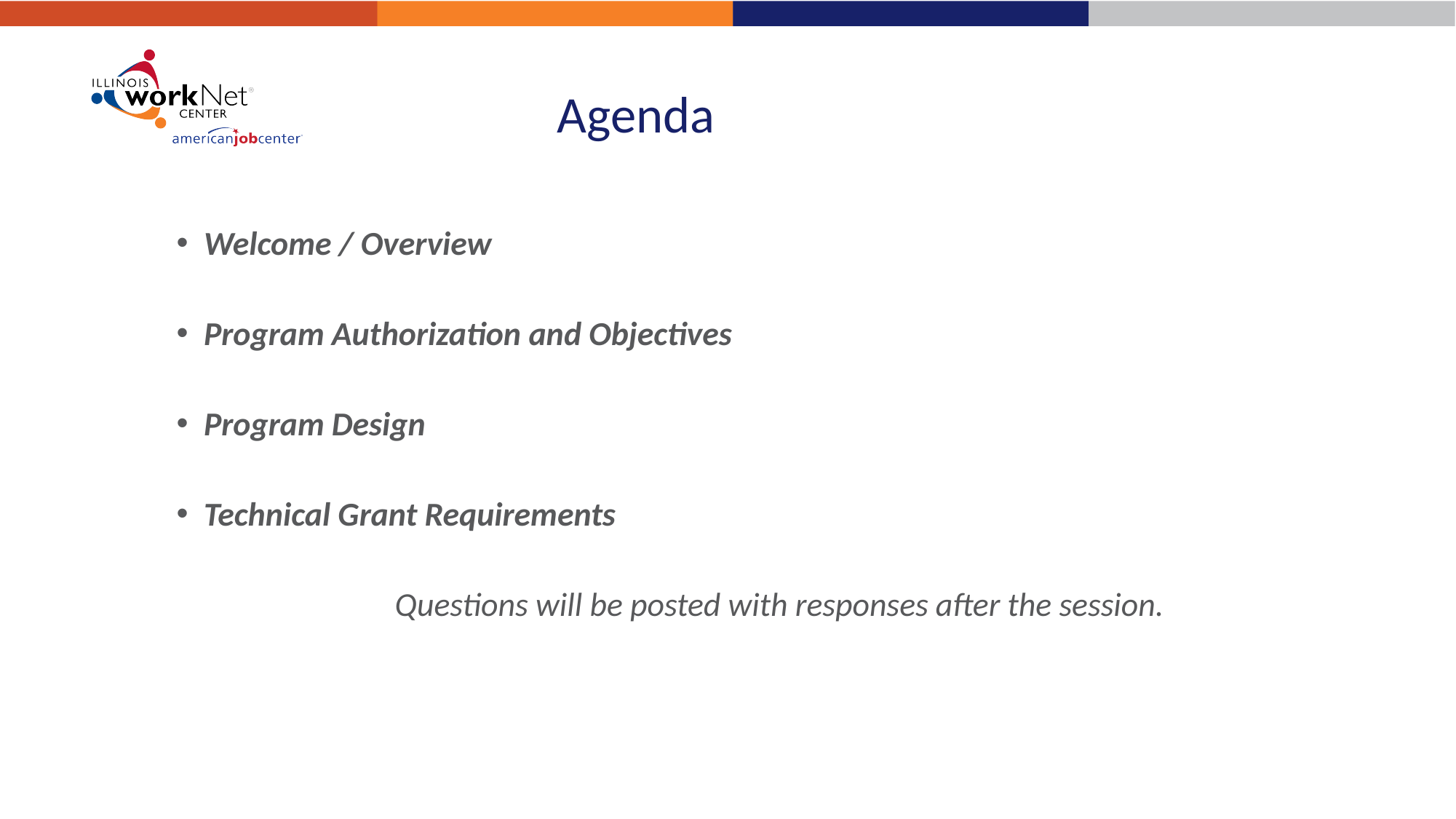

# Agenda
Welcome / Overview

Program Authorization and Objectives

Program Design

Technical Grant Requirements

		Questions will be posted with responses after the session.

2